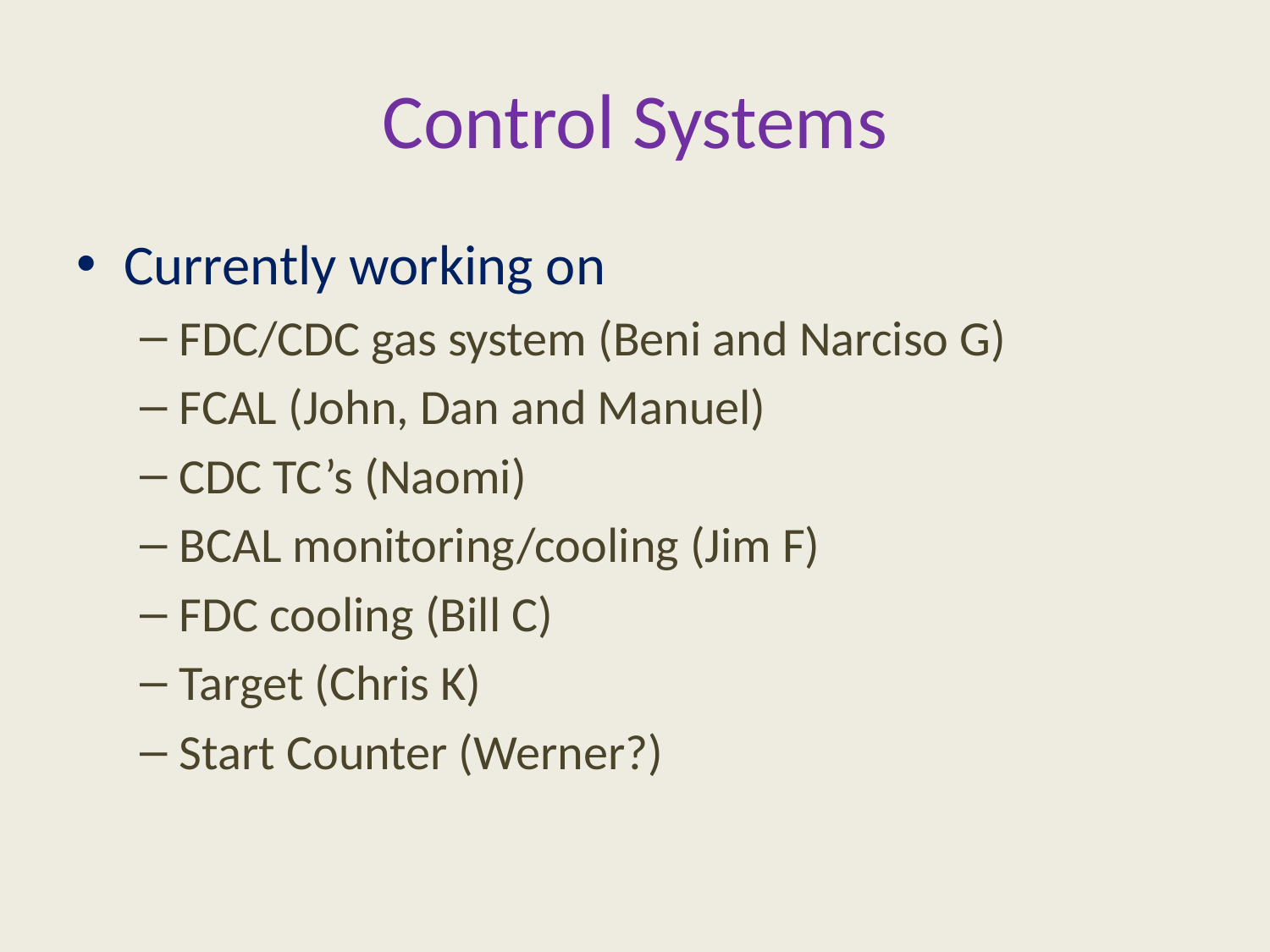

# Control Systems
Currently working on
FDC/CDC gas system (Beni and Narciso G)
FCAL (John, Dan and Manuel)
CDC TC’s (Naomi)
BCAL monitoring/cooling (Jim F)
FDC cooling (Bill C)
Target (Chris K)
Start Counter (Werner?)